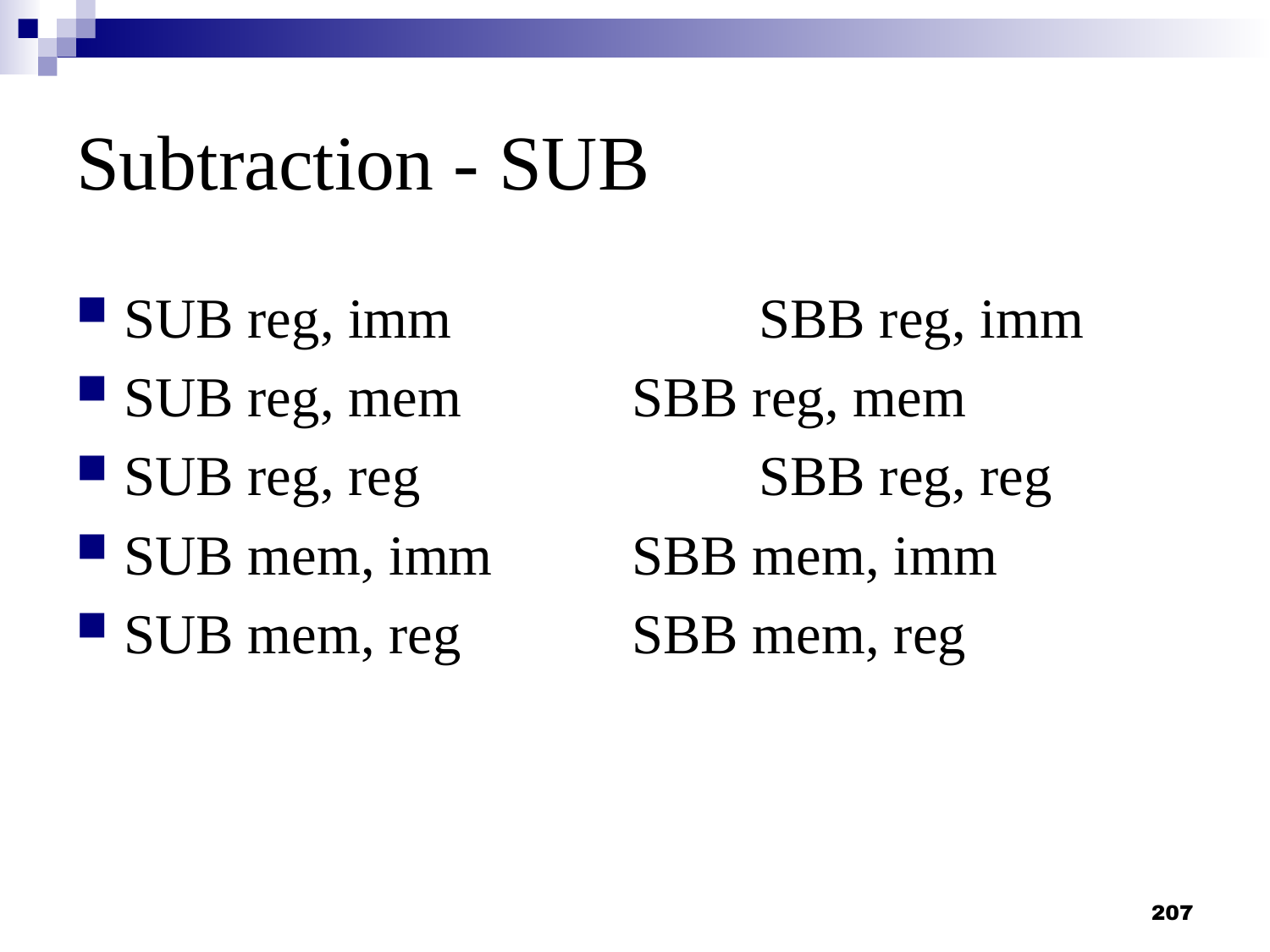

# Subtraction - SUB
SUB reg, imm			SBB reg, imm
SUB reg, mem		SBB reg, mem
SUB reg, reg			SBB reg, reg
SUB mem, imm		SBB mem, imm
SUB mem, reg		SBB mem, reg

207